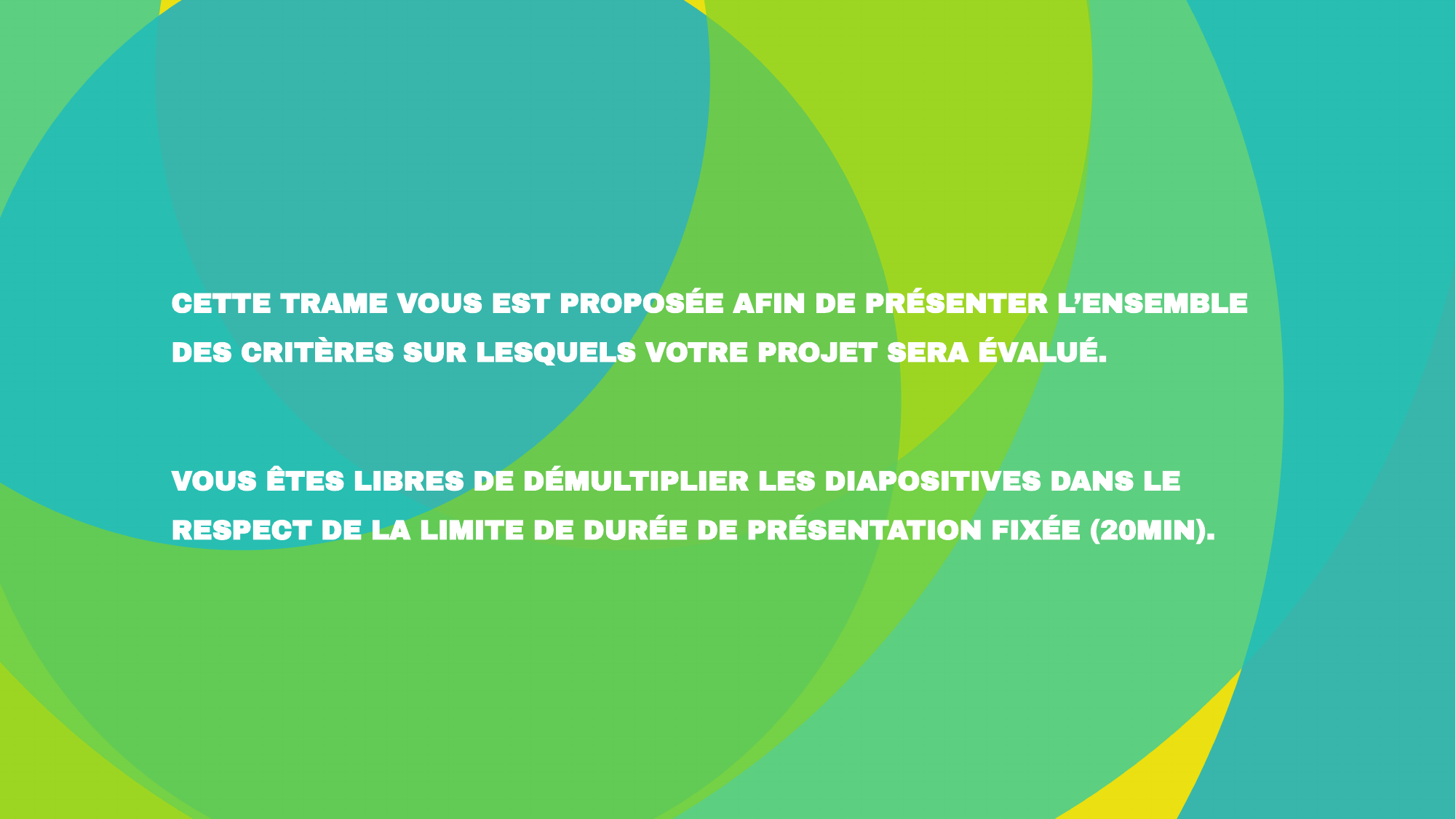

Cette trame vous est proposée afin de présenter l’ensemble des critères sur lesquels votre projet sera évalué.

Vous êtes libres de démultiplier les diapositives dans le respect de la limite de durée de présentation fixée (20min).